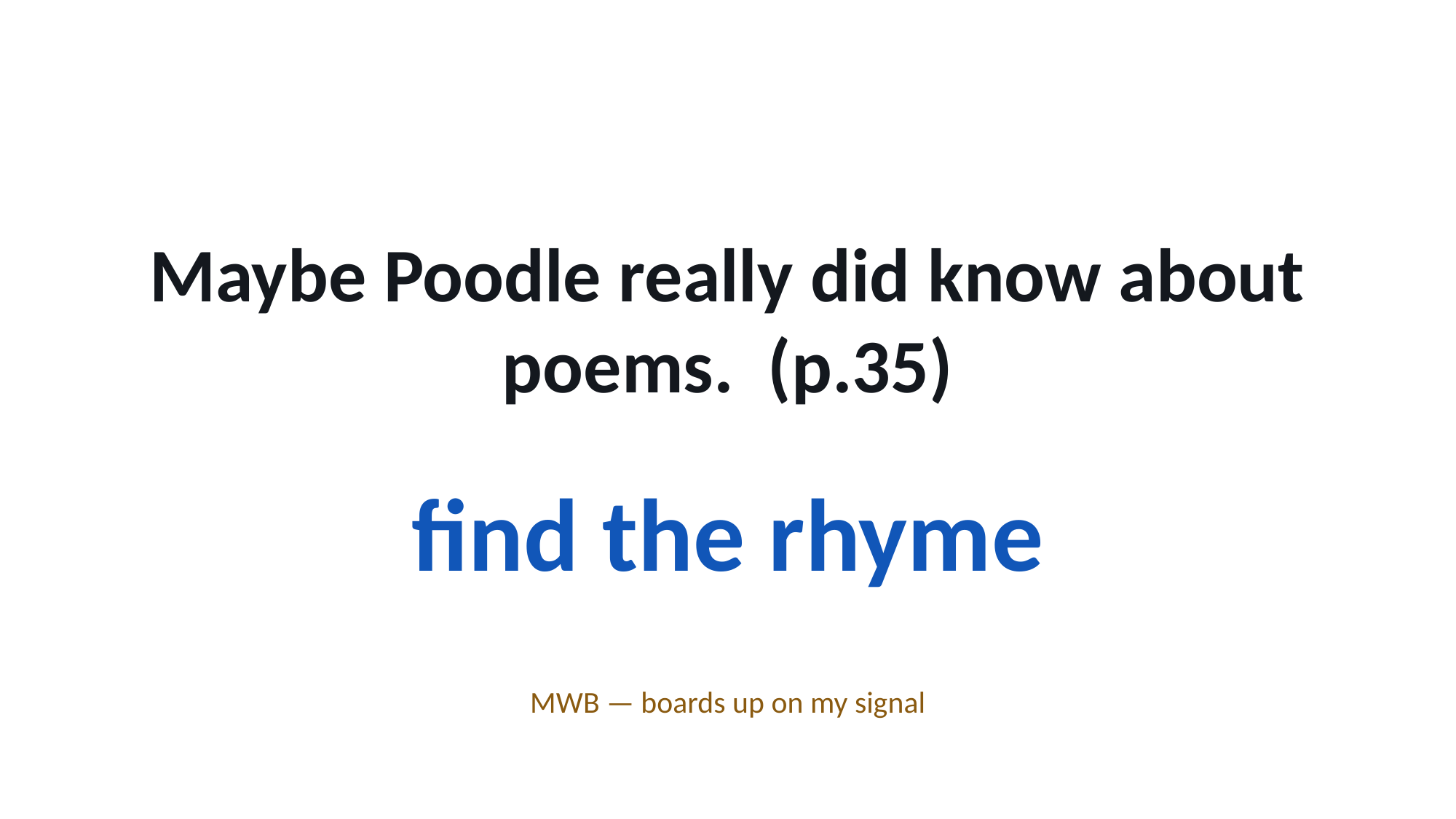

Maybe Poodle really did know about poems.  (p.35)
find the rhyme
MWB — boards up on my signal